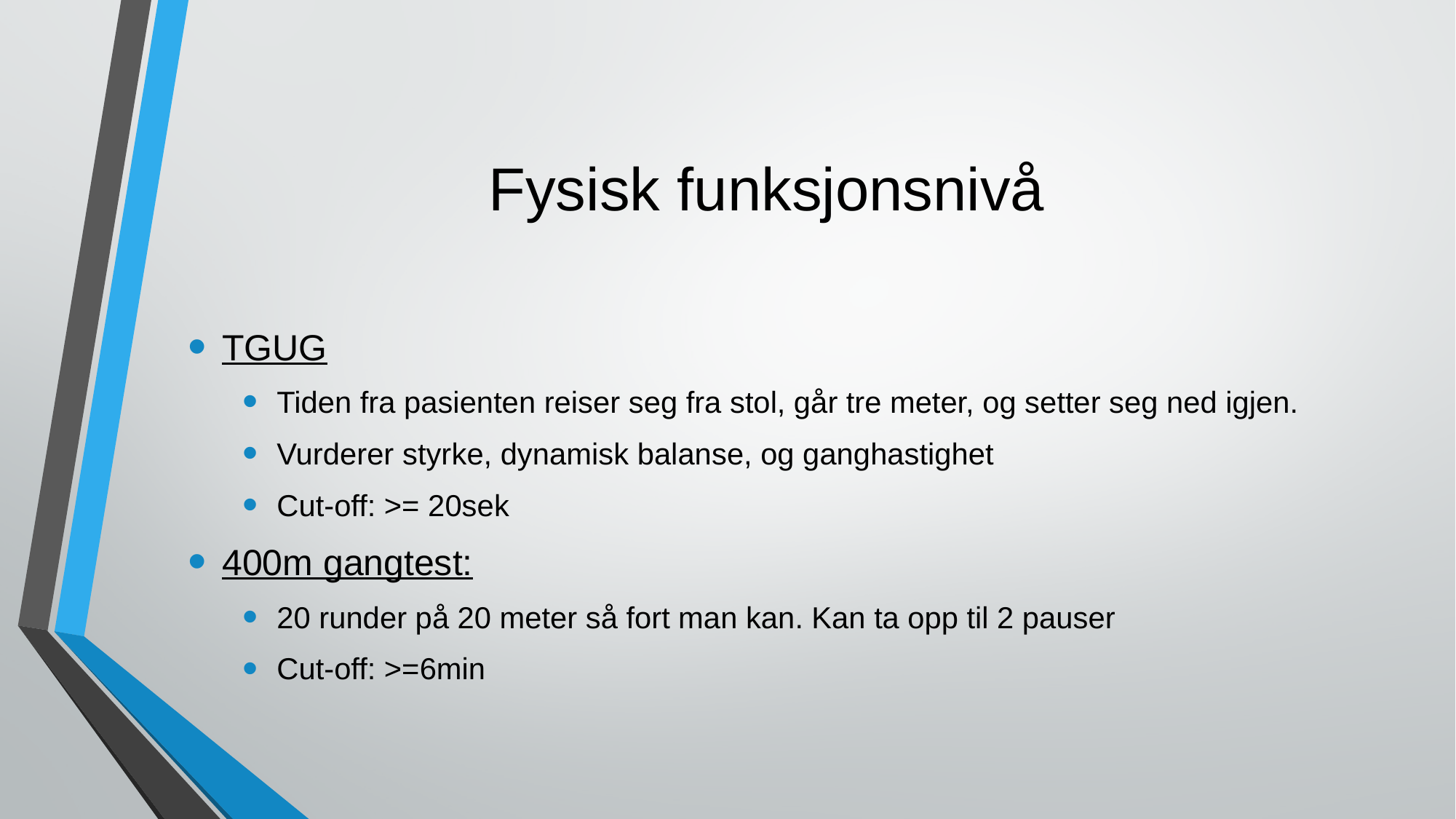

# Fysisk funksjonsnivå
TGUG
Tiden fra pasienten reiser seg fra stol, går tre meter, og setter seg ned igjen.
Vurderer styrke, dynamisk balanse, og ganghastighet
Cut-off: >= 20sek
400m gangtest:
20 runder på 20 meter så fort man kan. Kan ta opp til 2 pauser
Cut-off: >=6min